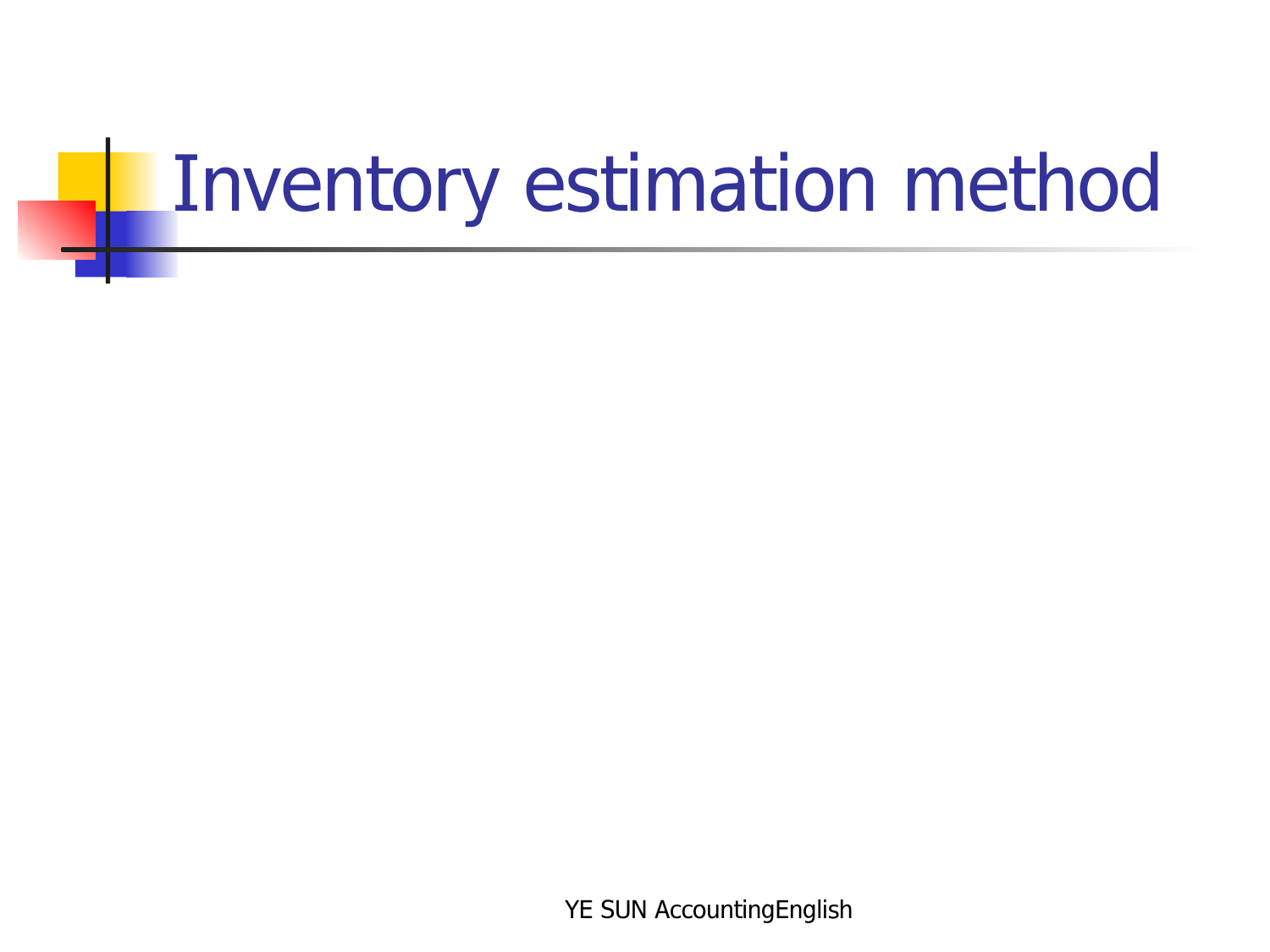

# Inventory estimation method
YE SUN AccountingEnglish
62